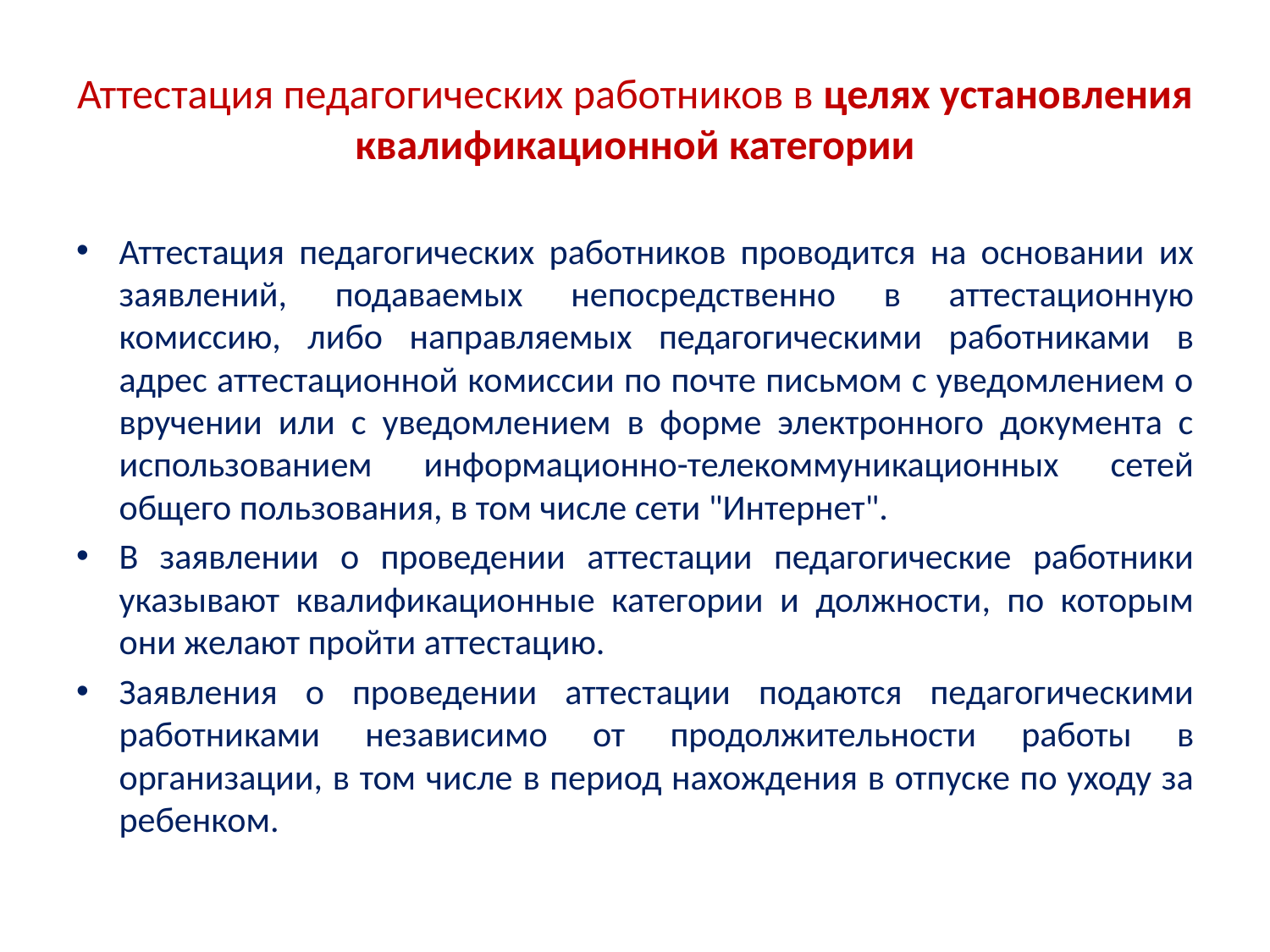

# Аттестация педагогических работников в целях установления квалификационной категории
Аттестация педагогических работников проводится на основании их заявлений, подаваемых непосредственно в аттестационную комиссию, либо направляемых педагогическими работниками в адрес аттестационной комиссии по почте письмом с уведомлением о вручении или с уведомлением в форме электронного документа с использованием информационно-телекоммуникационных сетей общего пользования, в том числе сети "Интернет".
В заявлении о проведении аттестации педагогические работники указывают квалификационные категории и должности, по которым они желают пройти аттестацию.
Заявления о проведении аттестации подаются педагогическими работниками независимо от продолжительности работы в организации, в том числе в период нахождения в отпуске по уходу за ребенком.